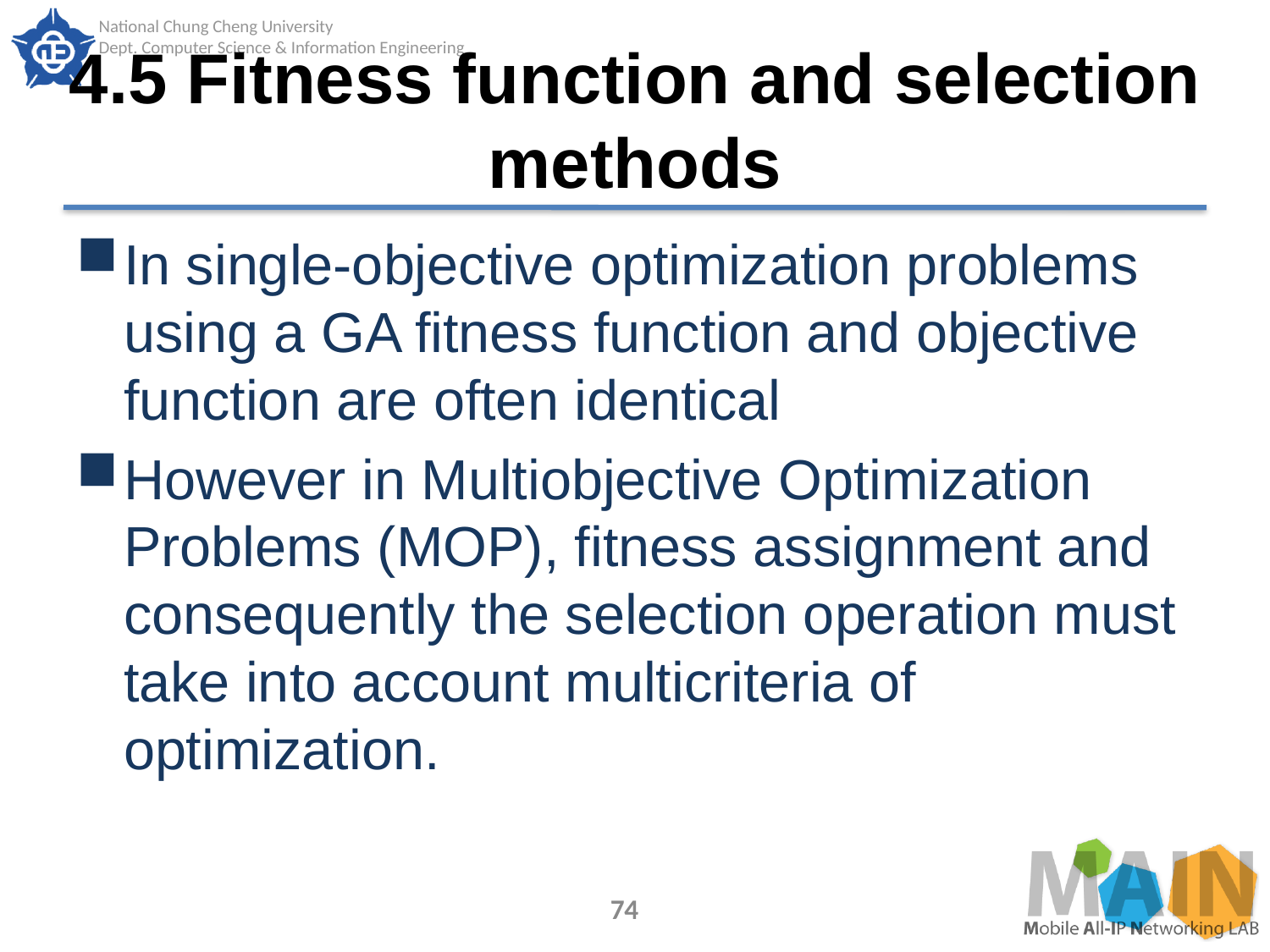

# 4.5 Fitness function and selection methods
In single-objective optimization problems using a GA fitness function and objective function are often identical
However in Multiobjective Optimization Problems (MOP), fitness assignment and consequently the selection operation must take into account multicriteria of optimization.
74